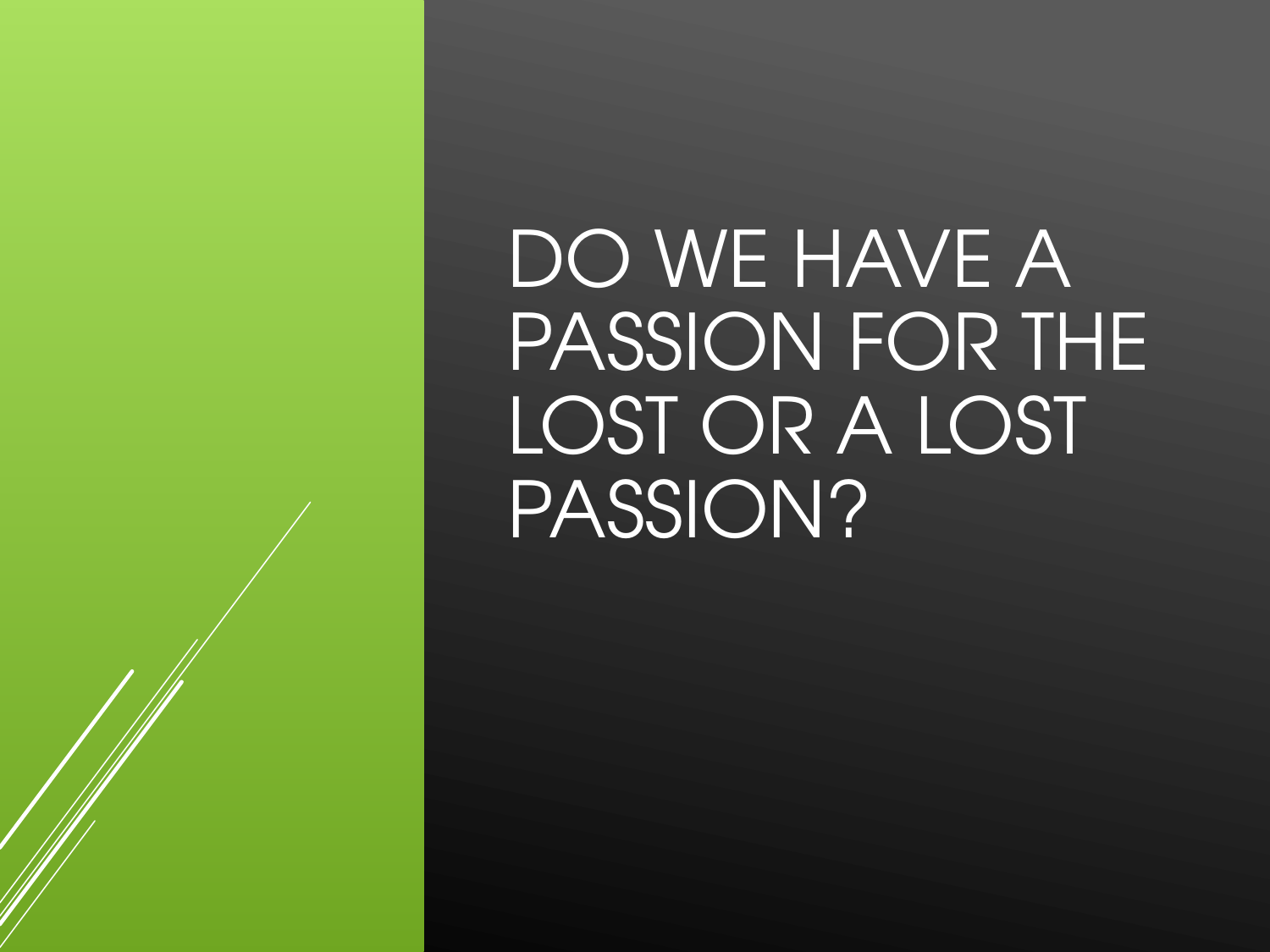

# Do we have a passion for the lost or a lost passion?